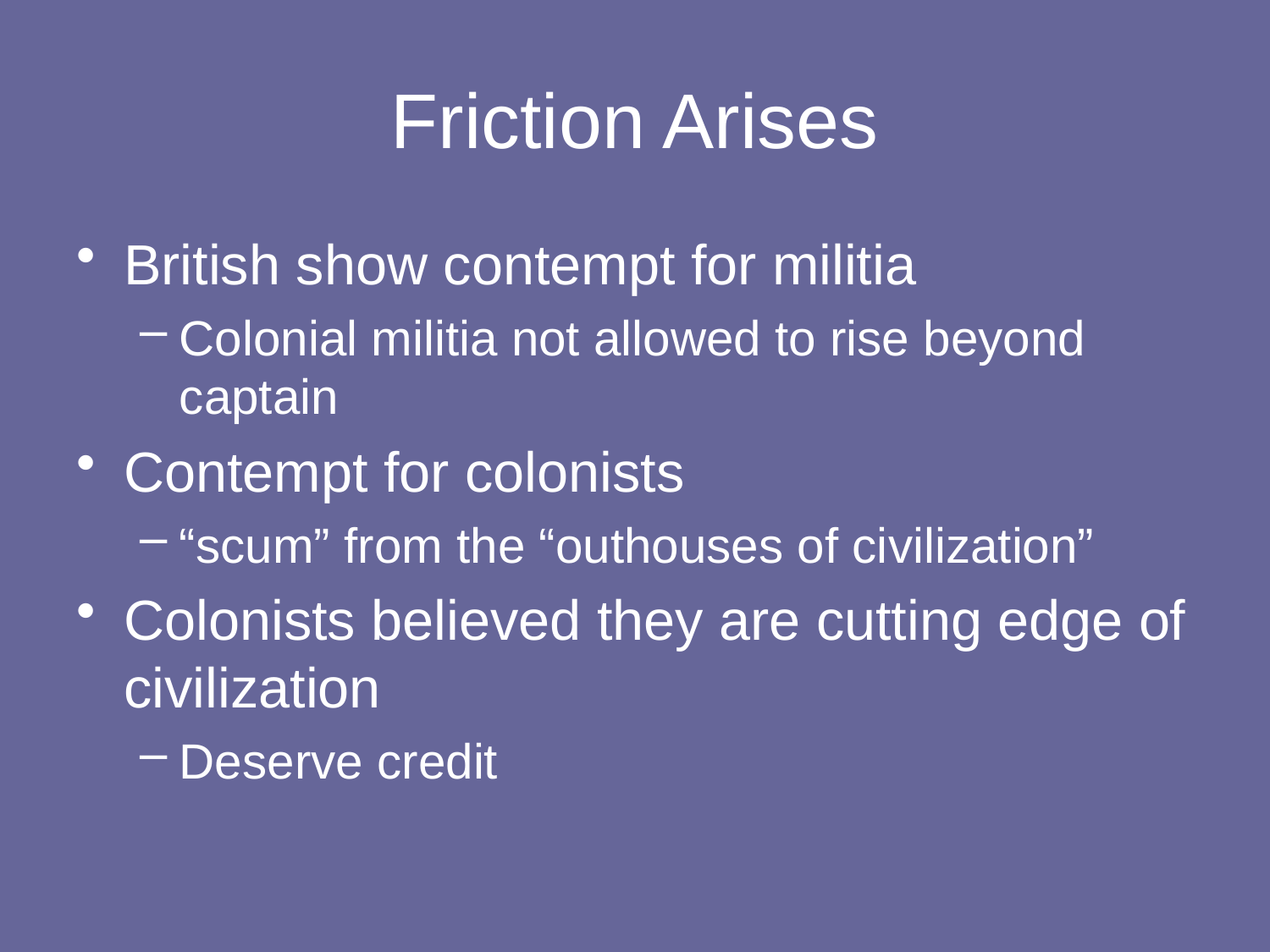

# Friction Arises
British show contempt for militia
Colonial militia not allowed to rise beyond captain
Contempt for colonists
“scum” from the “outhouses of civilization”
Colonists believed they are cutting edge of civilization
Deserve credit